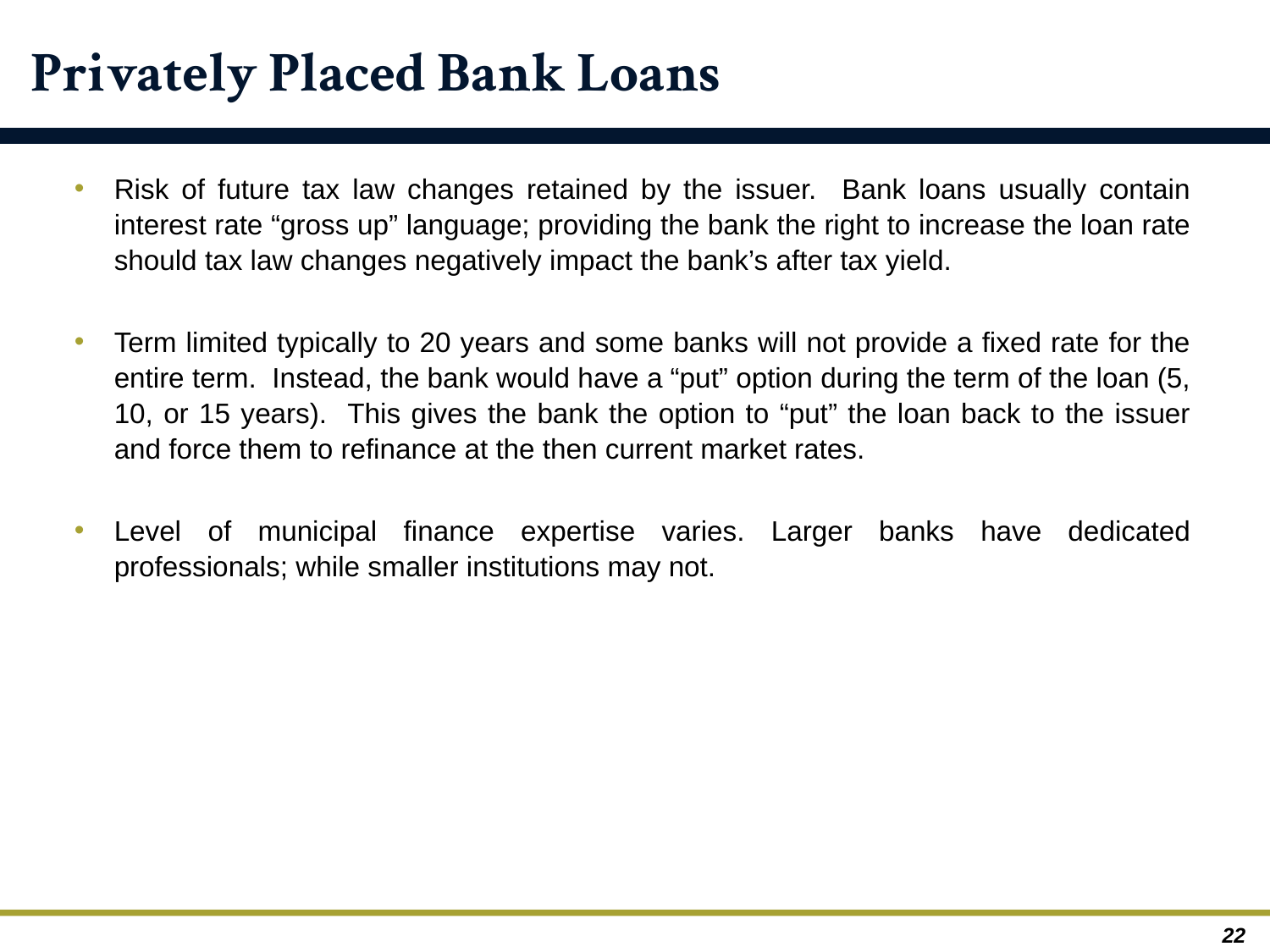

# Privately Placed Bank Loans

Risk of future tax law changes retained by the issuer.  Bank loans usually contain interest rate “gross up” language; providing the bank the right to increase the loan rate should tax law changes negatively impact the bank’s after tax yield.

Term limited typically to 20 years and some banks will not provide a fixed rate for the entire term.  Instead, the bank would have a “put” option during the term of the loan (5, 10, or 15 years).  This gives the bank the option to “put” the loan back to the issuer and force them to refinance at the then current market rates.

Level of municipal finance expertise varies. Larger banks have dedicated professionals; while smaller institutions may not.

22